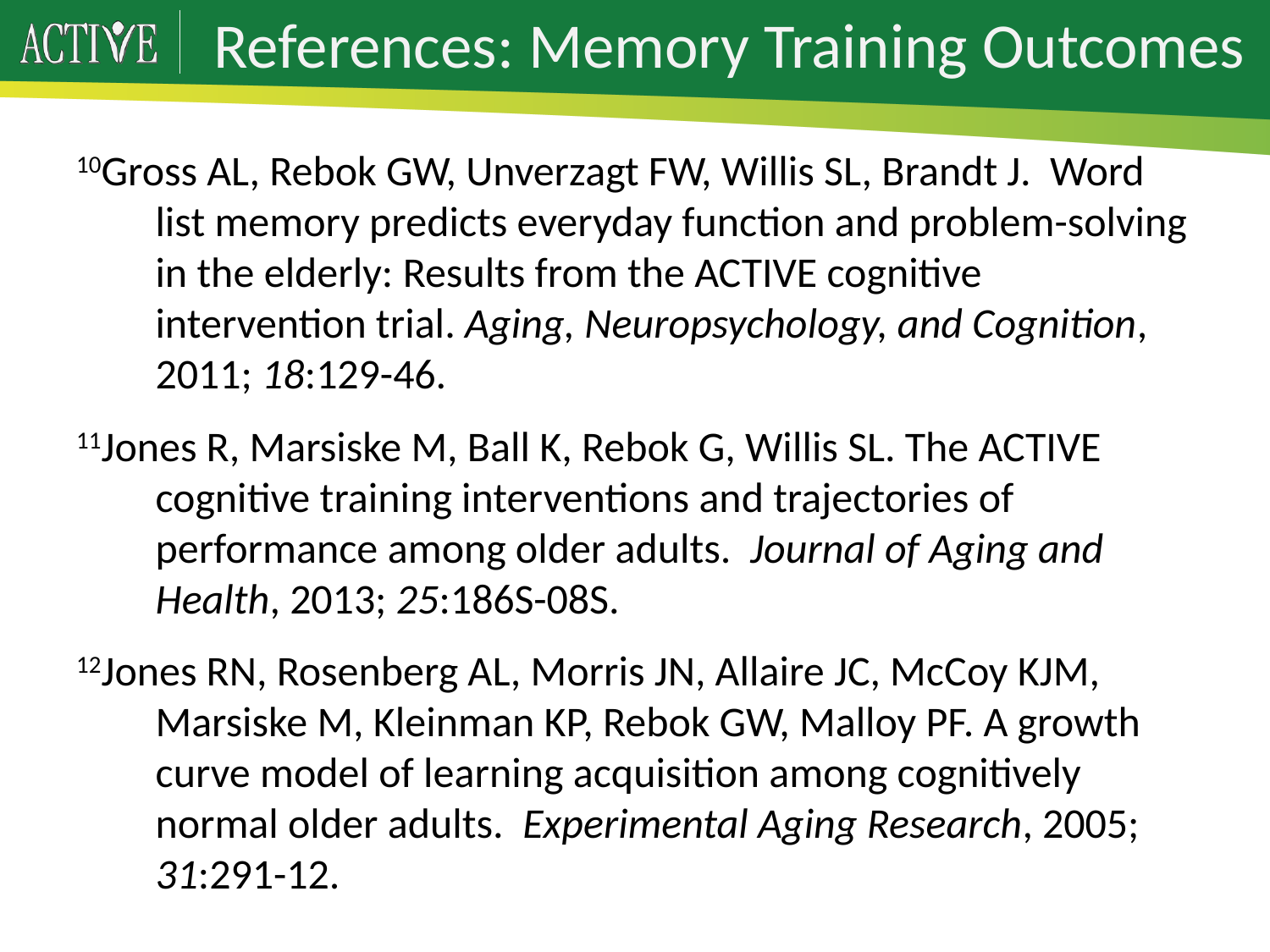

# References: Memory Training Outcomes
10Gross AL, Rebok GW, Unverzagt FW, Willis SL, Brandt J.  Word list memory predicts everyday function and problem-solving in the elderly: Results from the ACTIVE cognitive intervention trial. Aging, Neuropsychology, and Cognition, 2011; 18:129-46.
11Jones R, Marsiske M, Ball K, Rebok G, Willis SL. The ACTIVE cognitive training interventions and trajectories of performance among older adults.  Journal of Aging and Health, 2013; 25:186S-08S.
12Jones RN, Rosenberg AL, Morris JN, Allaire JC, McCoy KJM, Marsiske M, Kleinman KP, Rebok GW, Malloy PF. A growth curve model of learning acquisition among cognitively normal older adults.  Experimental Aging Research, 2005; 31:291-12.